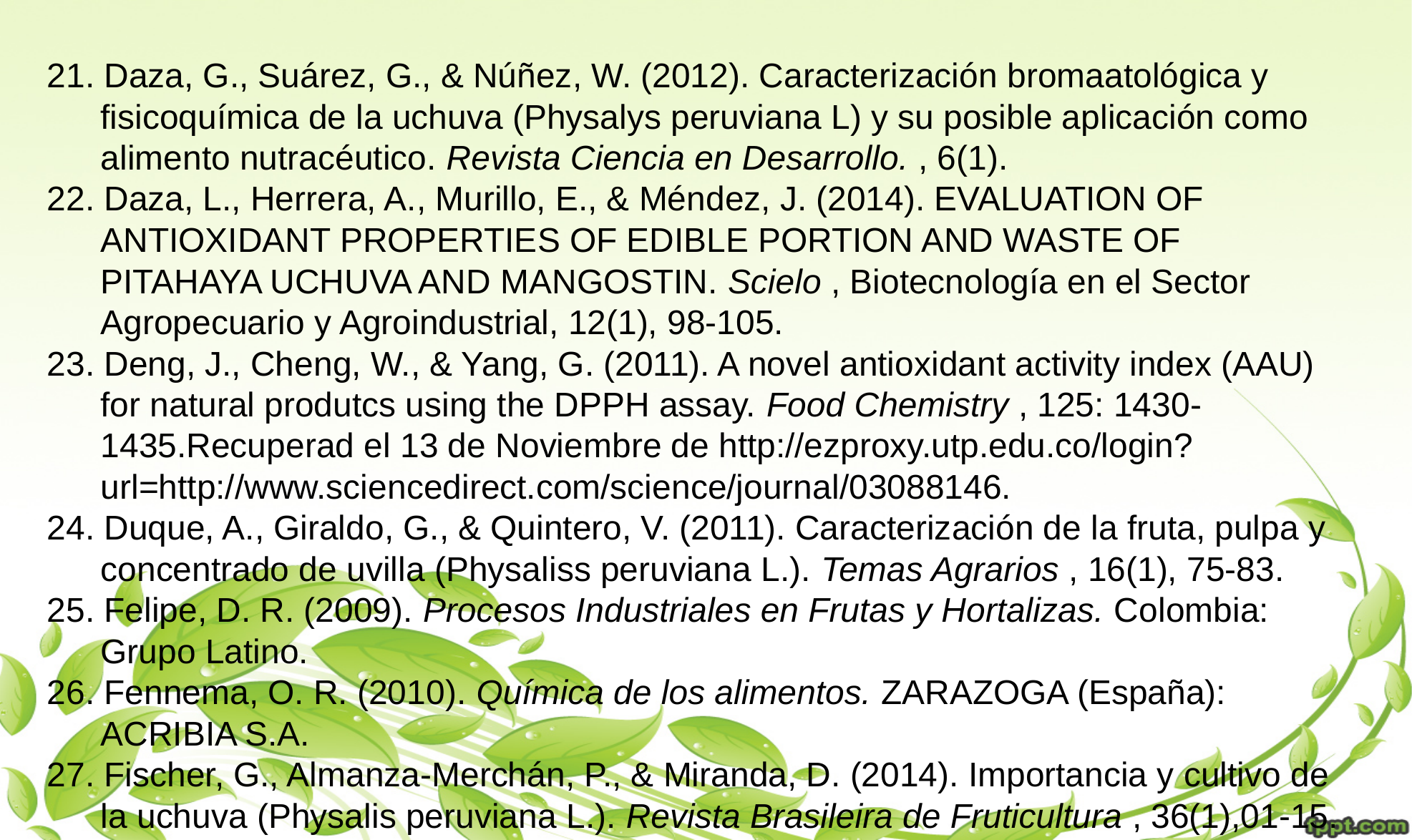

21. Daza, G., Suárez, G., & Núñez, W. (2012). Caracterización bromaatológica y fisicoquímica de la uchuva (Physalys peruviana L) y su posible aplicación como alimento nutracéutico. Revista Ciencia en Desarrollo. , 6(1).
22. Daza, L., Herrera, A., Murillo, E., & Méndez, J. (2014). EVALUATION OF ANTIOXIDANT PROPERTIES OF EDIBLE PORTION AND WASTE OF PITAHAYA UCHUVA AND MANGOSTIN. Scielo , Biotecnología en el Sector Agropecuario y Agroindustrial, 12(1), 98-105.
23. Deng, J., Cheng, W., & Yang, G. (2011). A novel antioxidant activity index (AAU) for natural produtcs using the DPPH assay. Food Chemistry , 125: 1430-1435.Recuperad el 13 de Noviembre de http://ezproxy.utp.edu.co/login?url=http://www.sciencedirect.com/science/journal/03088146.
24. Duque, A., Giraldo, G., & Quintero, V. (2011). Caracterización de la fruta, pulpa y concentrado de uvilla (Physaliss peruviana L.). Temas Agrarios , 16(1), 75-83.
25. Felipe, D. R. (2009). Procesos Industriales en Frutas y Hortalizas. Colombia: Grupo Latino.
26. Fennema, O. R. (2010). Química de los alimentos. ZARAZOGA (España): ACRIBIA S.A.
27. Fischer, G., Almanza-Merchán, P., & Miranda, D. (2014). Importancia y cultivo de la uchuva (Physalis peruviana L.). Revista Brasileira de Fruticultura , 36(1),01-15.
Geoffrey P, W. (2006). Complemetos nutricionales y alimentos funcionales. ZARAZOGA (España): ACRIBIA,S.A.